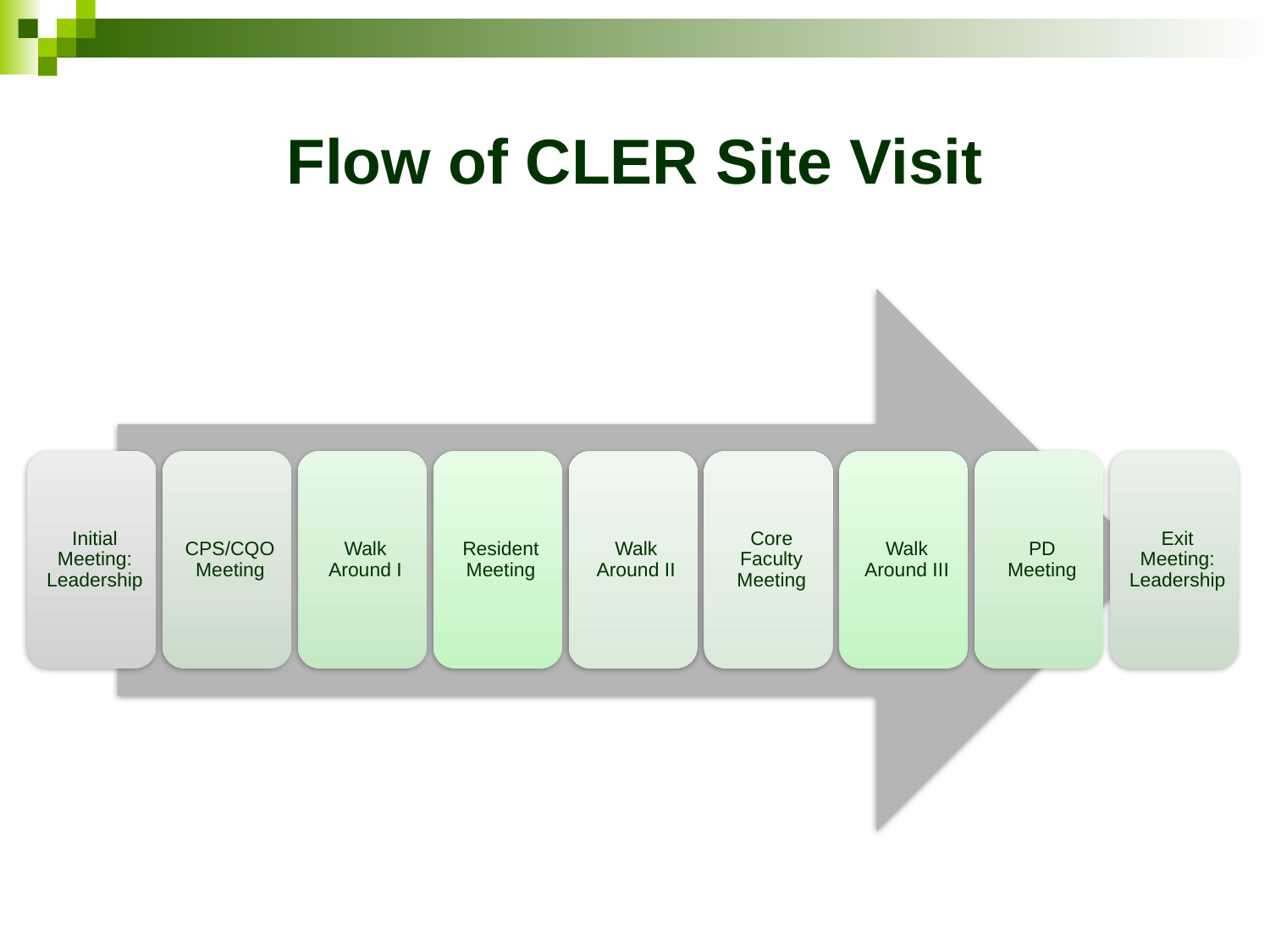

# Flow of CLER Site Visit
Initial Meeting: Leadership
CPS/CQO Meeting
Walk Around I
Resident Meeting
Walk Around II
Core Faculty Meeting
Walk Around III
PD Meeting
Exit Meeting: Leadership